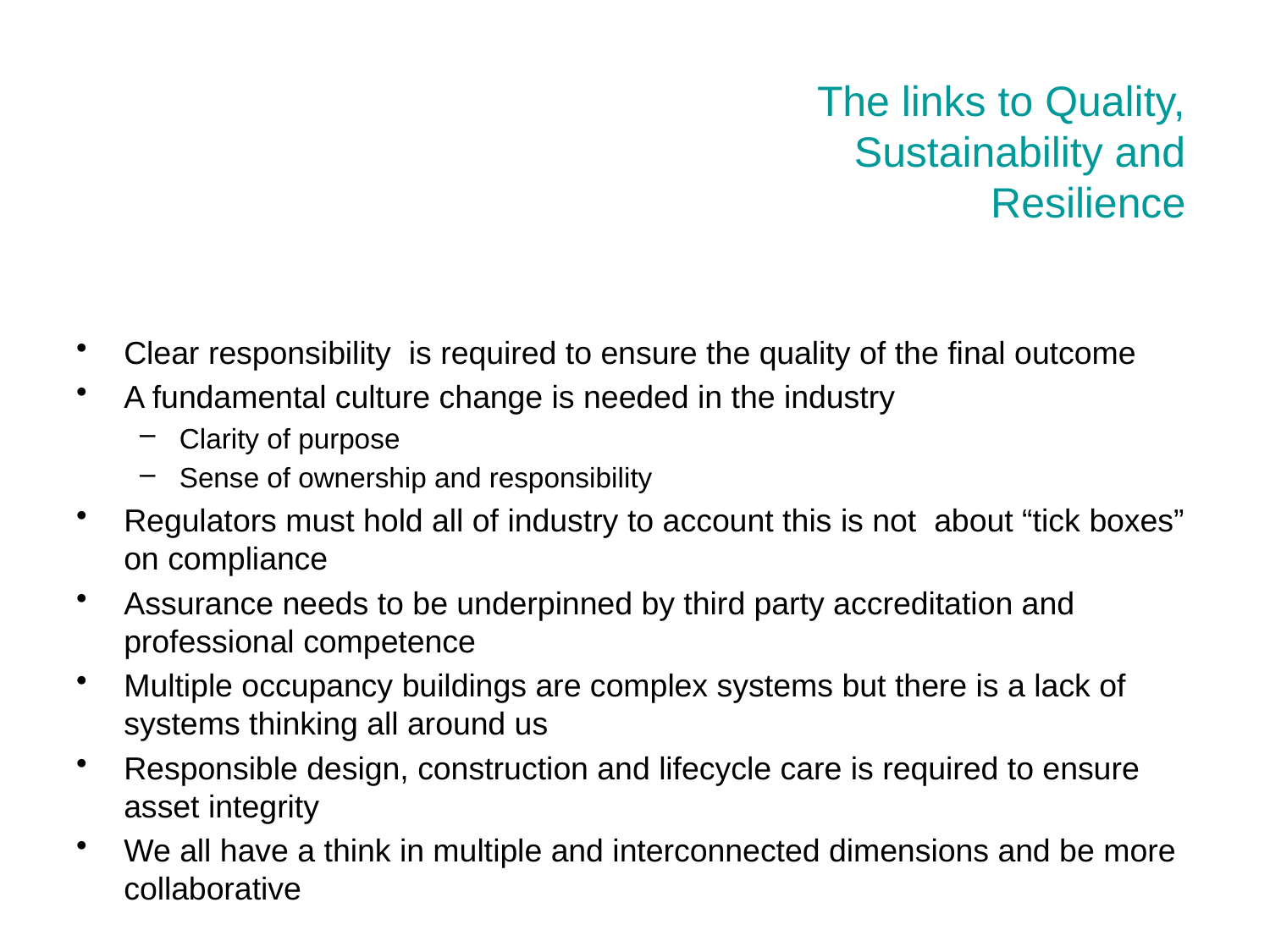

# The links to Quality, Sustainability and Resilience
Clear responsibility  is required to ensure the quality of the final outcome
A fundamental culture change is needed in the industry
Clarity of purpose
Sense of ownership and responsibility
Regulators must hold all of industry to account this is not  about “tick boxes” on compliance
Assurance needs to be underpinned by third party accreditation and professional competence
Multiple occupancy buildings are complex systems but there is a lack of systems thinking all around us
Responsible design, construction and lifecycle care is required to ensure asset integrity
We all have a think in multiple and interconnected dimensions and be more collaborative